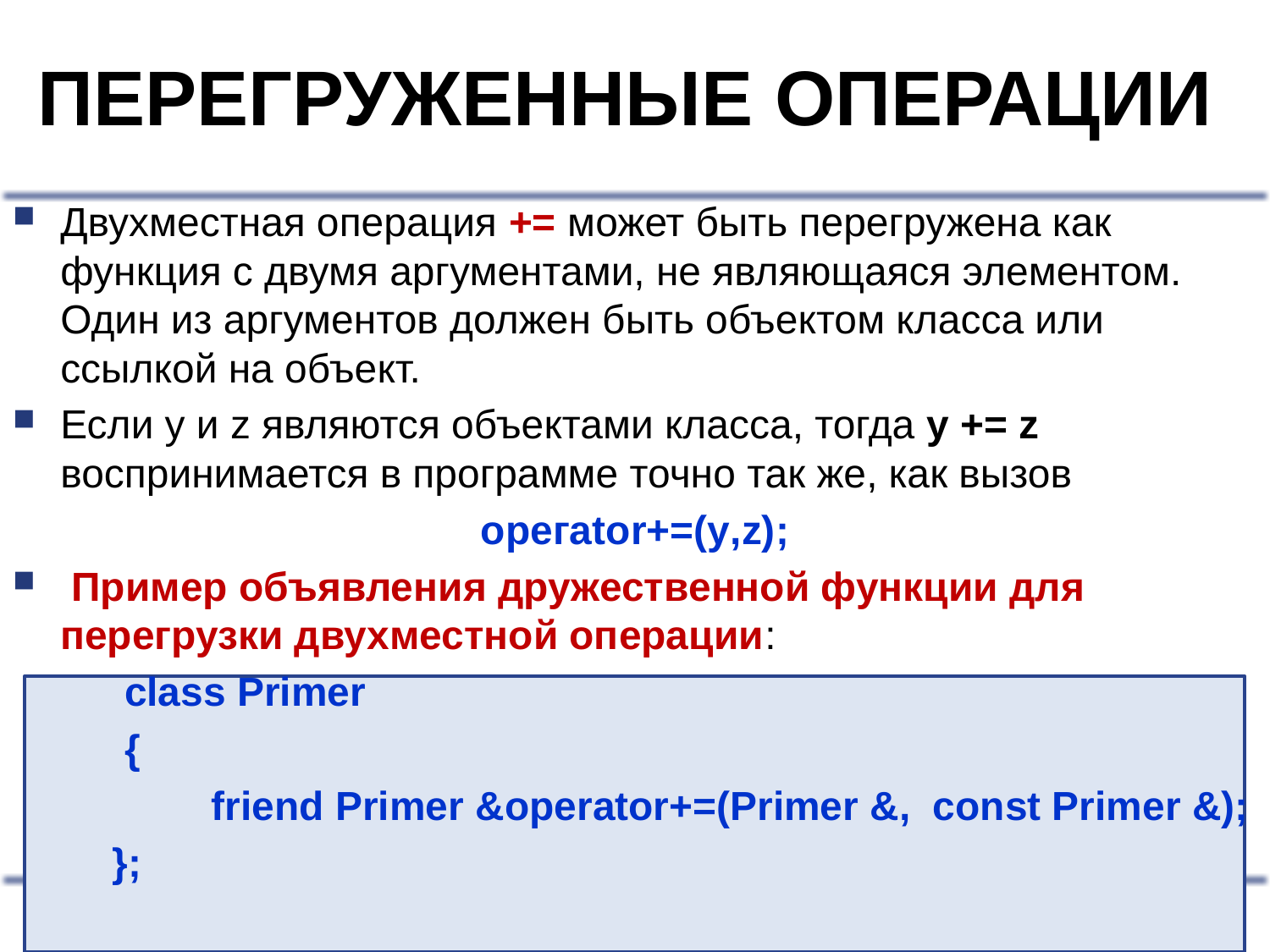

# ПЕРЕГРУЖЕННЫЕ ОПЕРАЦИИ
Двухместная операция += может быть перегружена как функция с двумя аргументами, не являющаяся элементом. Один из аргументов должен быть объектом класса или ссылкой на объект.
Если у и z являются объектами класса, тогда у += z воспринимается в программе точно так же, как вызов
орегаtor+=(y,z);
 Пример объявления дружественной функции для перегрузки двухместной операции:
class Primer
{
friend Primer &operator+=(Primer &,  const Primer &);
};